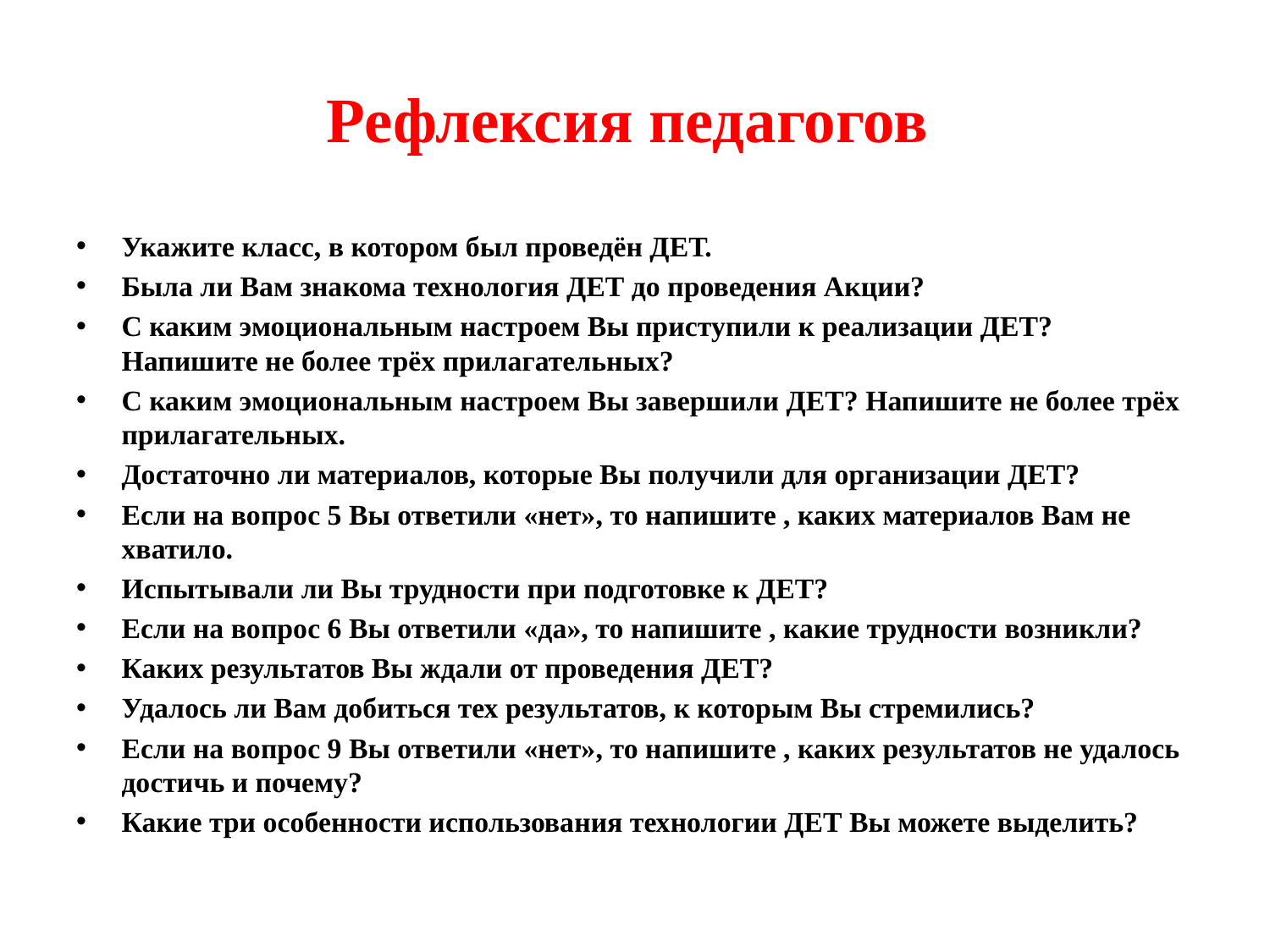

# Рефлексия педагогов
Укажите класс, в котором был проведён ДЕТ.
Была ли Вам знакома технология ДЕТ до проведения Акции?
С каким эмоциональным настроем Вы приступили к реализации ДЕТ? Напишите не более трёх прилагательных?
С каким эмоциональным настроем Вы завершили ДЕТ? Напишите не более трёх прилагательных.
Достаточно ли материалов, которые Вы получили для организации ДЕТ?
Если на вопрос 5 Вы ответили «нет», то напишите , каких материалов Вам не хватило.
Испытывали ли Вы трудности при подготовке к ДЕТ?
Если на вопрос 6 Вы ответили «да», то напишите , какие трудности возникли?
Каких результатов Вы ждали от проведения ДЕТ?
Удалось ли Вам добиться тех результатов, к которым Вы стремились?
Если на вопрос 9 Вы ответили «нет», то напишите , каких результатов не удалось достичь и почему?
Какие три особенности использования технологии ДЕТ Вы можете выделить?